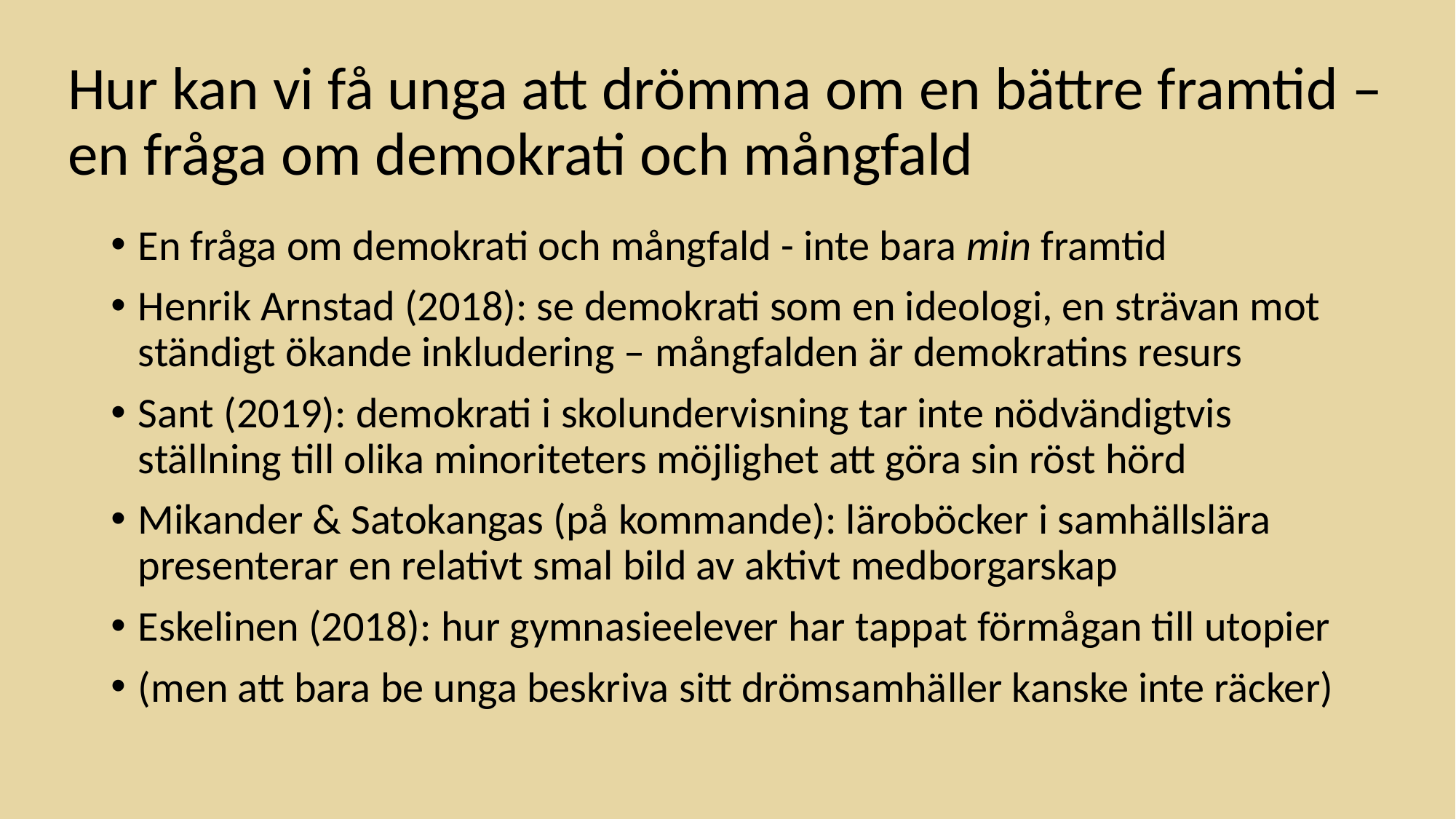

# Hur kan vi få unga att drömma om en bättre framtid – en fråga om demokrati och mångfald
En fråga om demokrati och mångfald - inte bara min framtid
Henrik Arnstad (2018): se demokrati som en ideologi, en strävan mot ständigt ökande inkludering – mångfalden är demokratins resurs
Sant (2019): demokrati i skolundervisning tar inte nödvändigtvis ställning till olika minoriteters möjlighet att göra sin röst hörd
Mikander & Satokangas (på kommande): läroböcker i samhällslära presenterar en relativt smal bild av aktivt medborgarskap
Eskelinen (2018): hur gymnasieelever har tappat förmågan till utopier
(men att bara be unga beskriva sitt drömsamhäller kanske inte räcker)